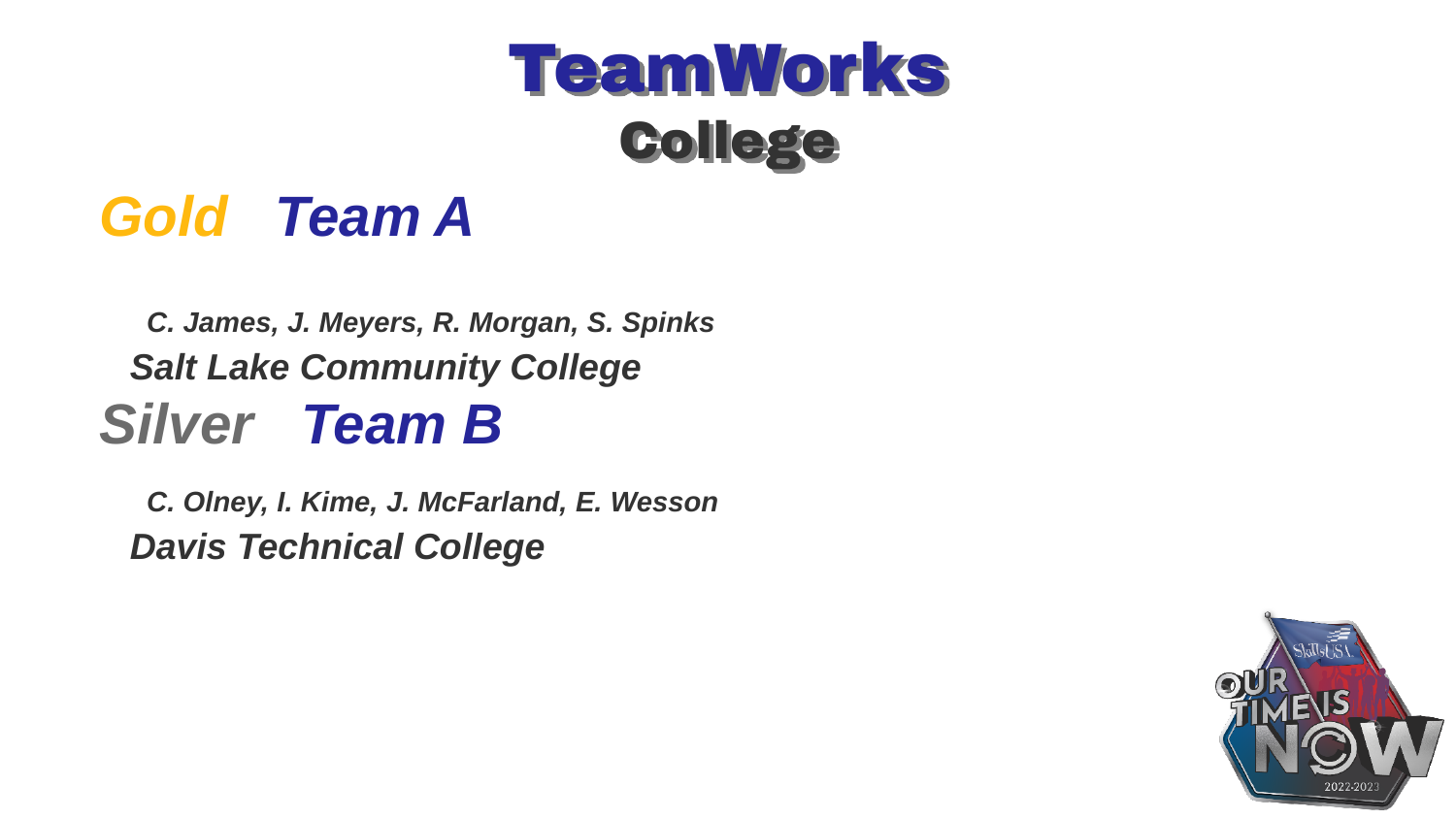

# TeamWorks College
Gold   Team A
   C. James, J. Meyers, R. Morgan, S. Spinks
   Salt Lake Community College
Silver   Team B
   C. Olney, I. Kime, J. McFarland, E. Wesson
   Davis Technical College